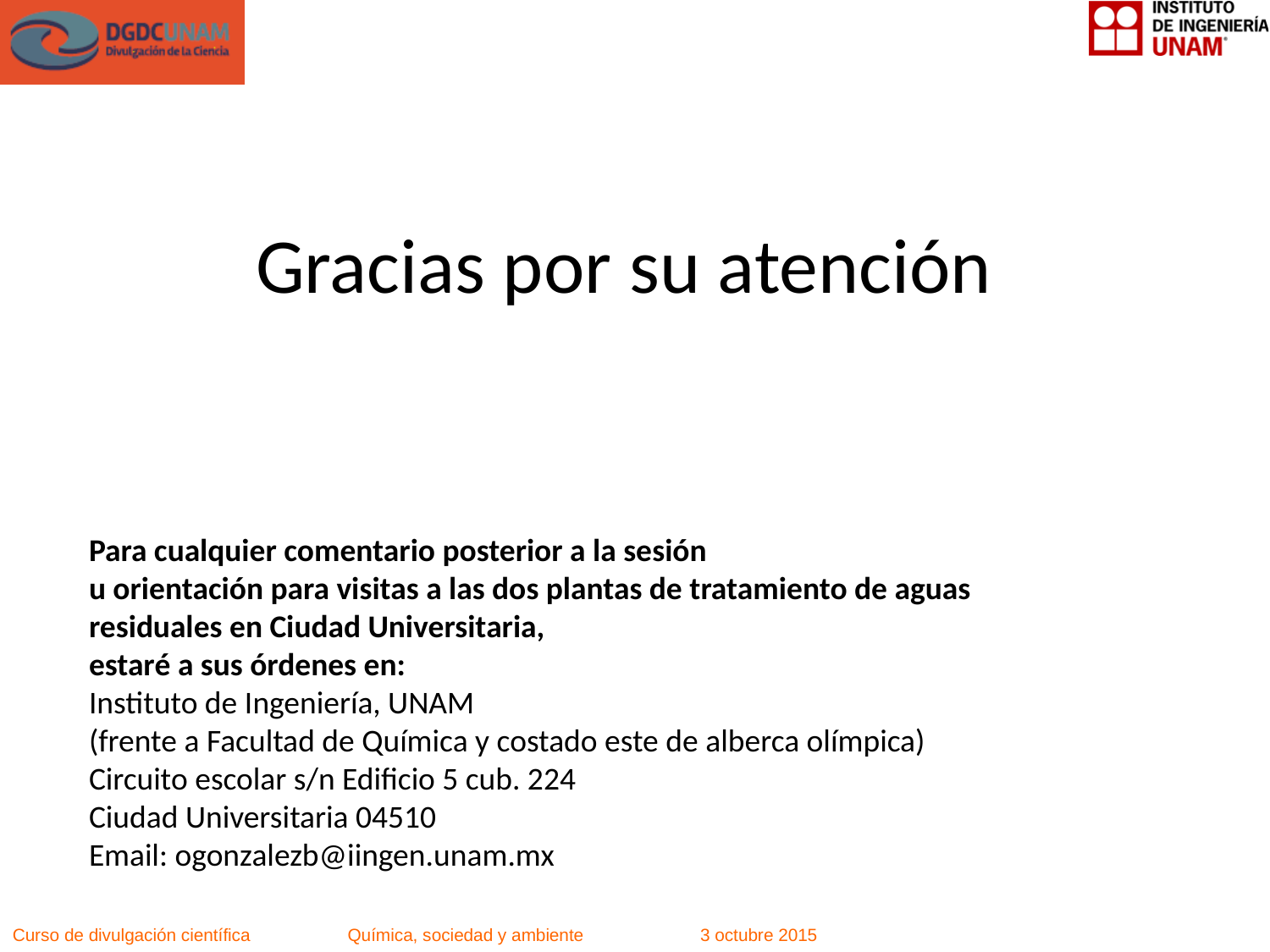

# Gracias por su atención
Para cualquier comentario posterior a la sesión
u orientación para visitas a las dos plantas de tratamiento de aguas residuales en Ciudad Universitaria,
estaré a sus órdenes en:
Instituto de Ingeniería, UNAM
(frente a Facultad de Química y costado este de alberca olímpica)
Circuito escolar s/n Edificio 5 cub. 224
Ciudad Universitaria 04510
Email: ogonzalezb@iingen.unam.mx